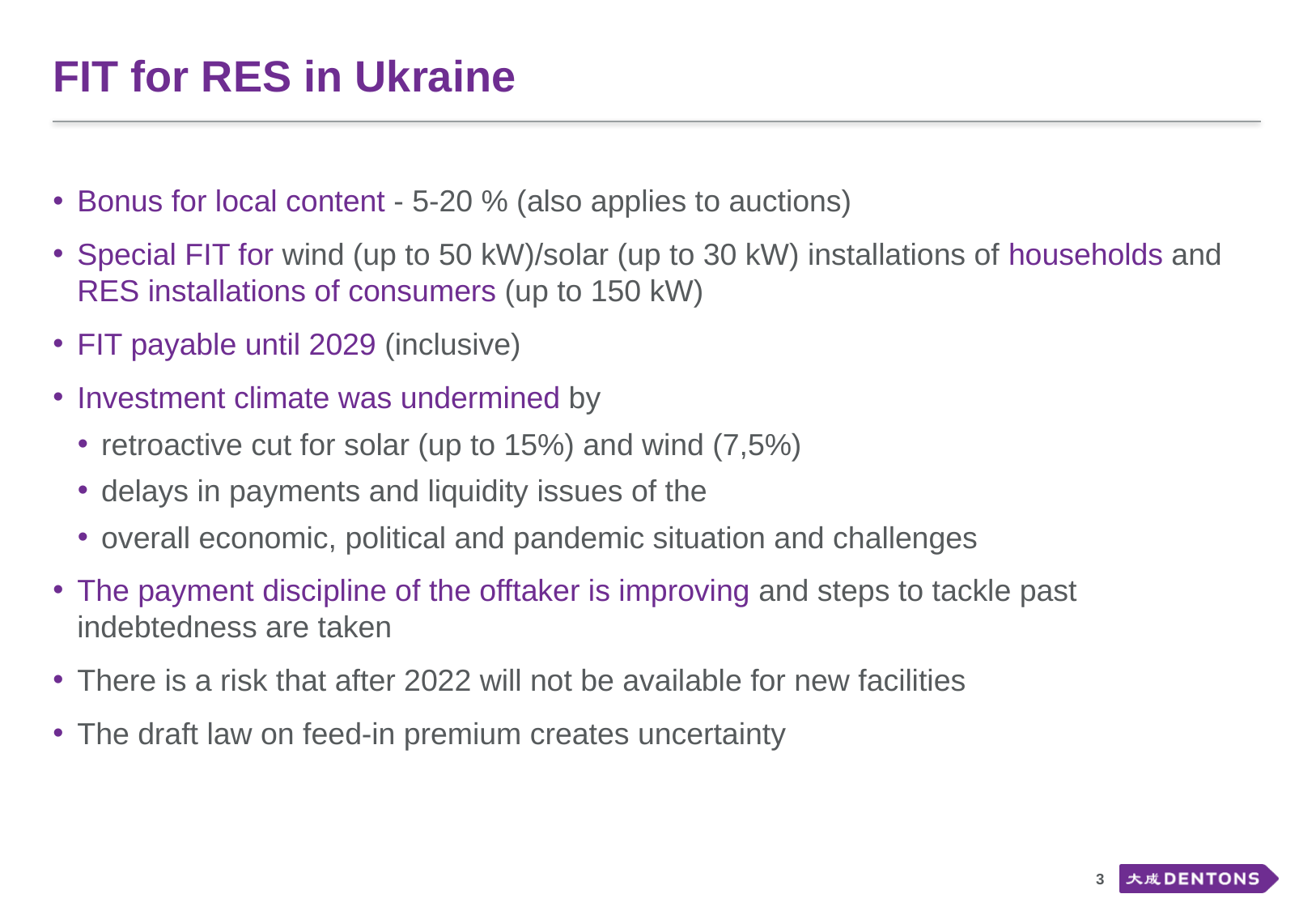

# FIT for RES in Ukraine
Bonus for local content - 5-20 % (also applies to auctions)
Special FIT for wind (up to 50 kW)/solar (up to 30 kW) installations of households and RES installations of consumers (up to 150 kW)
FIT payable until 2029 (inclusive)
Investment climate was undermined by
retroactive cut for solar (up to 15%) and wind (7,5%)
delays in payments and liquidity issues of the
overall economic, political and pandemic situation and challenges
The payment discipline of the offtaker is improving and steps to tackle past indebtedness are taken
There is a risk that after 2022 will not be available for new facilities
The draft law on feed-in premium creates uncertainty

3